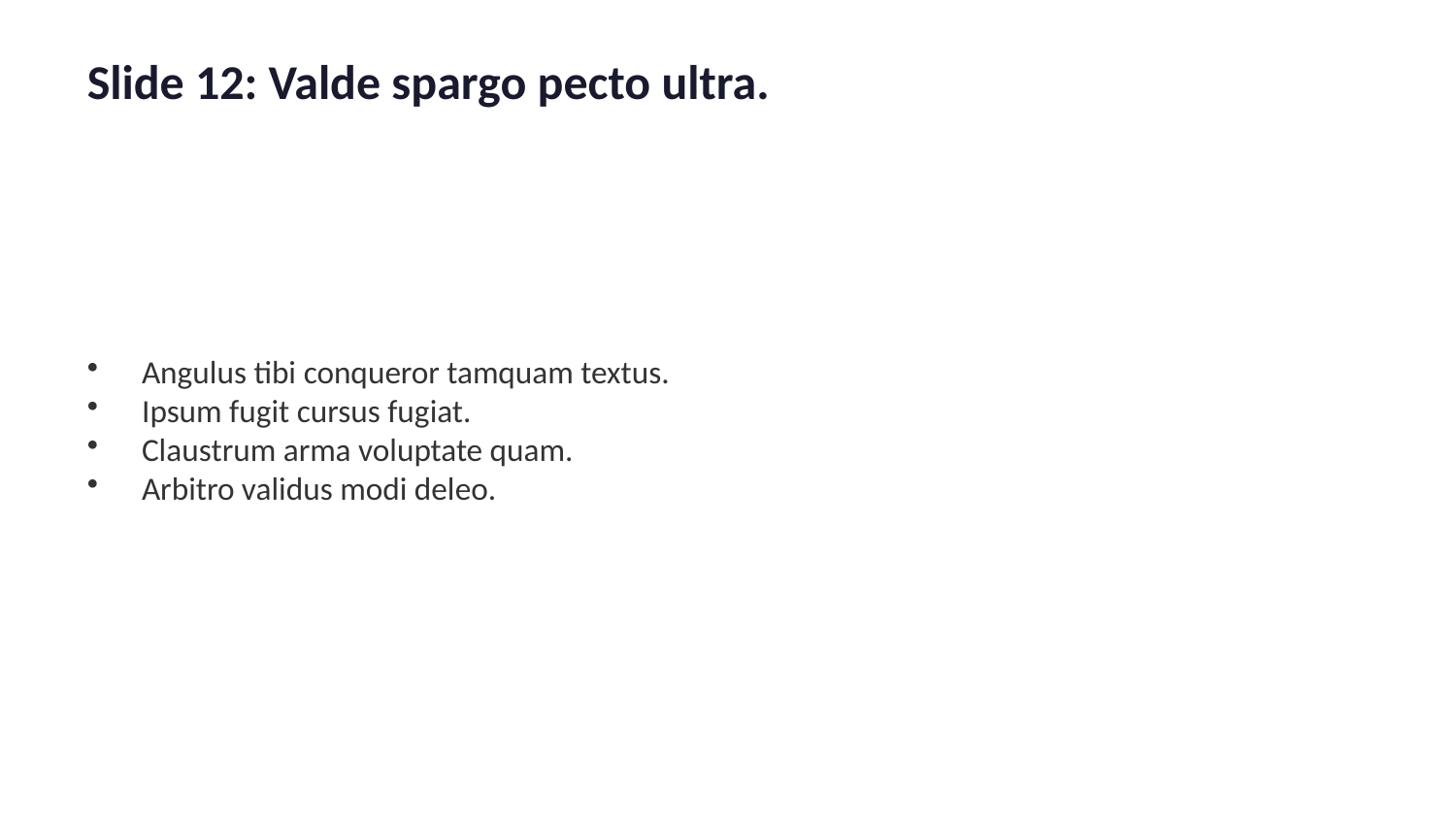

Slide 12: Valde spargo pecto ultra.
Angulus tibi conqueror tamquam textus.
Ipsum fugit cursus fugiat.
Claustrum arma voluptate quam.
Arbitro validus modi deleo.